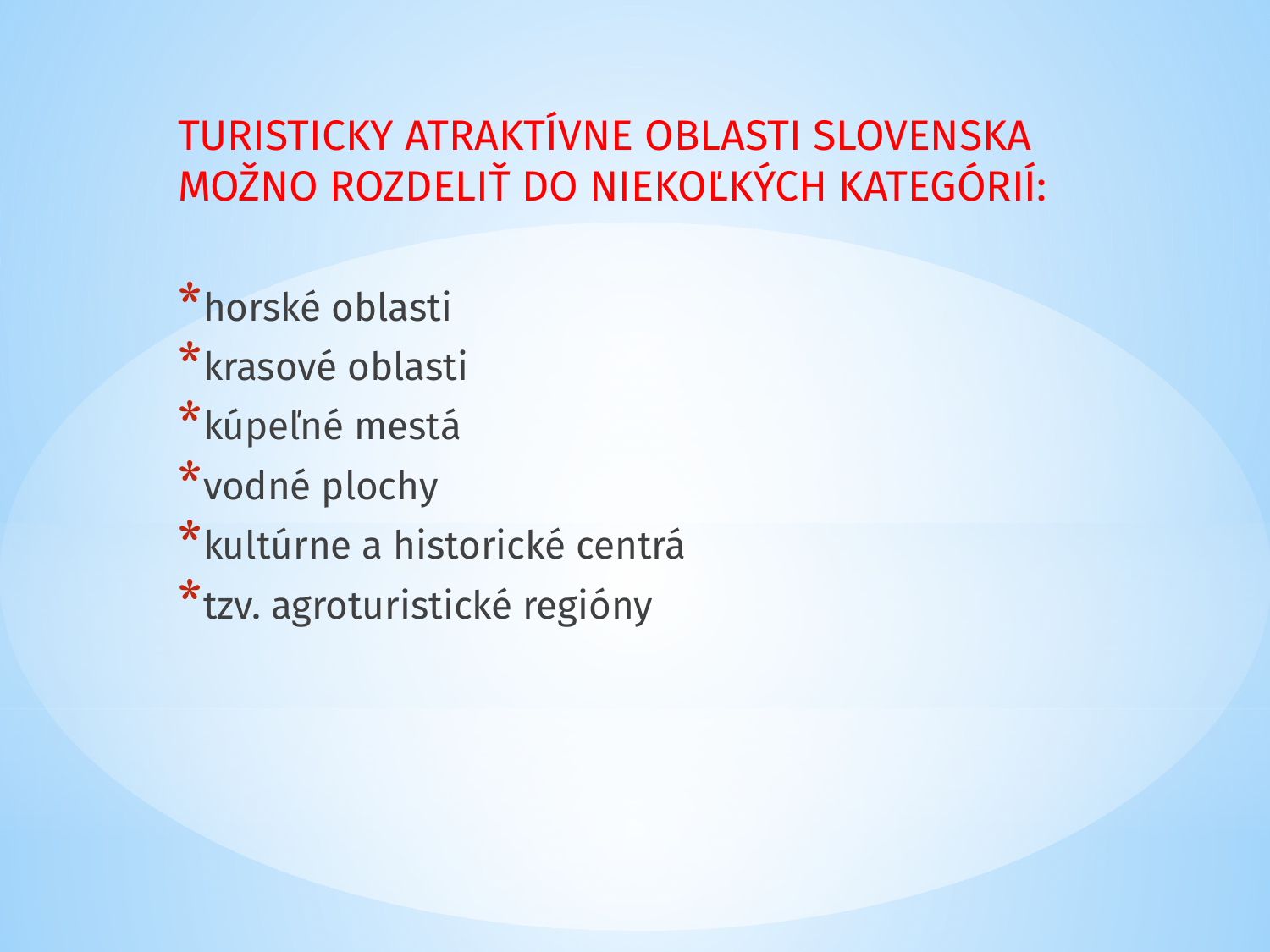

TURISTICKY ATRAKTÍVNE OBLASTI SLOVENSKA MOŽNO ROZDELIŤ DO NIEKOĽKÝCH KATEGÓRIÍ:

horské oblasti
krasové oblasti
kúpeľné mestá
vodné plochy
kultúrne a historické centrá
tzv. agroturistické regióny